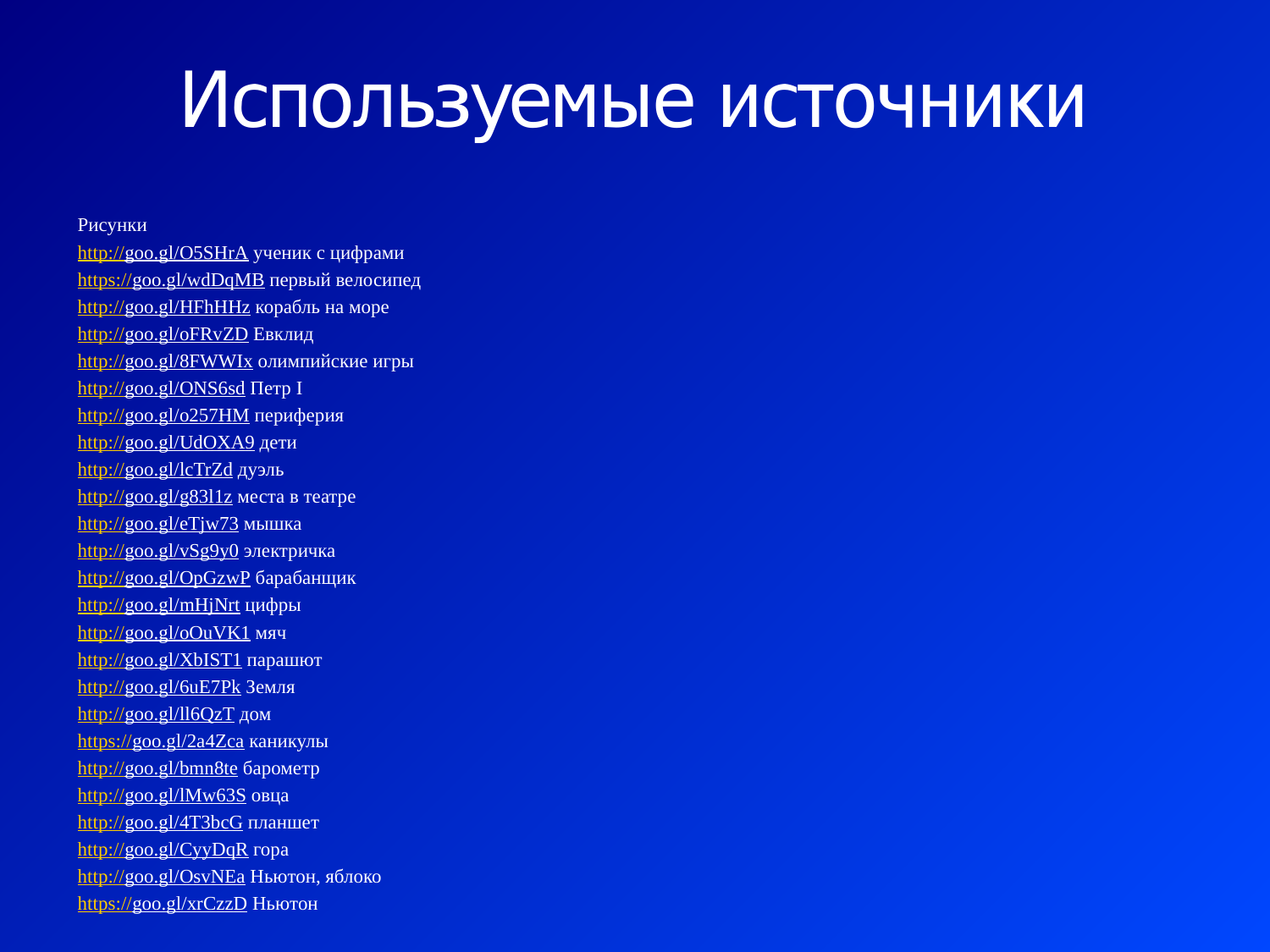

# Используемые источники
Рисунки
http://goo.gl/O5SHrA ученик с цифрами
https://goo.gl/wdDqMB первый велосипед
http://goo.gl/HFhHHz корабль на море
http://goo.gl/oFRvZD Евклид
http://goo.gl/8FWWIx олимпийские игры
http://goo.gl/ONS6sd Петр I
http://goo.gl/o257HM периферия
http://goo.gl/UdOXA9 дети
http://goo.gl/lcTrZd дуэль
http://goo.gl/g83l1z места в театре
http://goo.gl/eTjw73 мышка
http://goo.gl/vSg9y0 электричка
http://goo.gl/OpGzwP барабанщик
http://goo.gl/mHjNrt цифры
http://goo.gl/oOuVK1 мяч
http://goo.gl/XbIST1 парашют
http://goo.gl/6uE7Pk Земля
http://goo.gl/ll6QzT дом
https://goo.gl/2a4Zca каникулы
http://goo.gl/bmn8te барометр
http://goo.gl/lMw63S овца
http://goo.gl/4T3bcG планшет
http://goo.gl/CyyDqR гора
http://goo.gl/OsvNEa Ньютон, яблоко
https://goo.gl/xrCzzD Ньютон